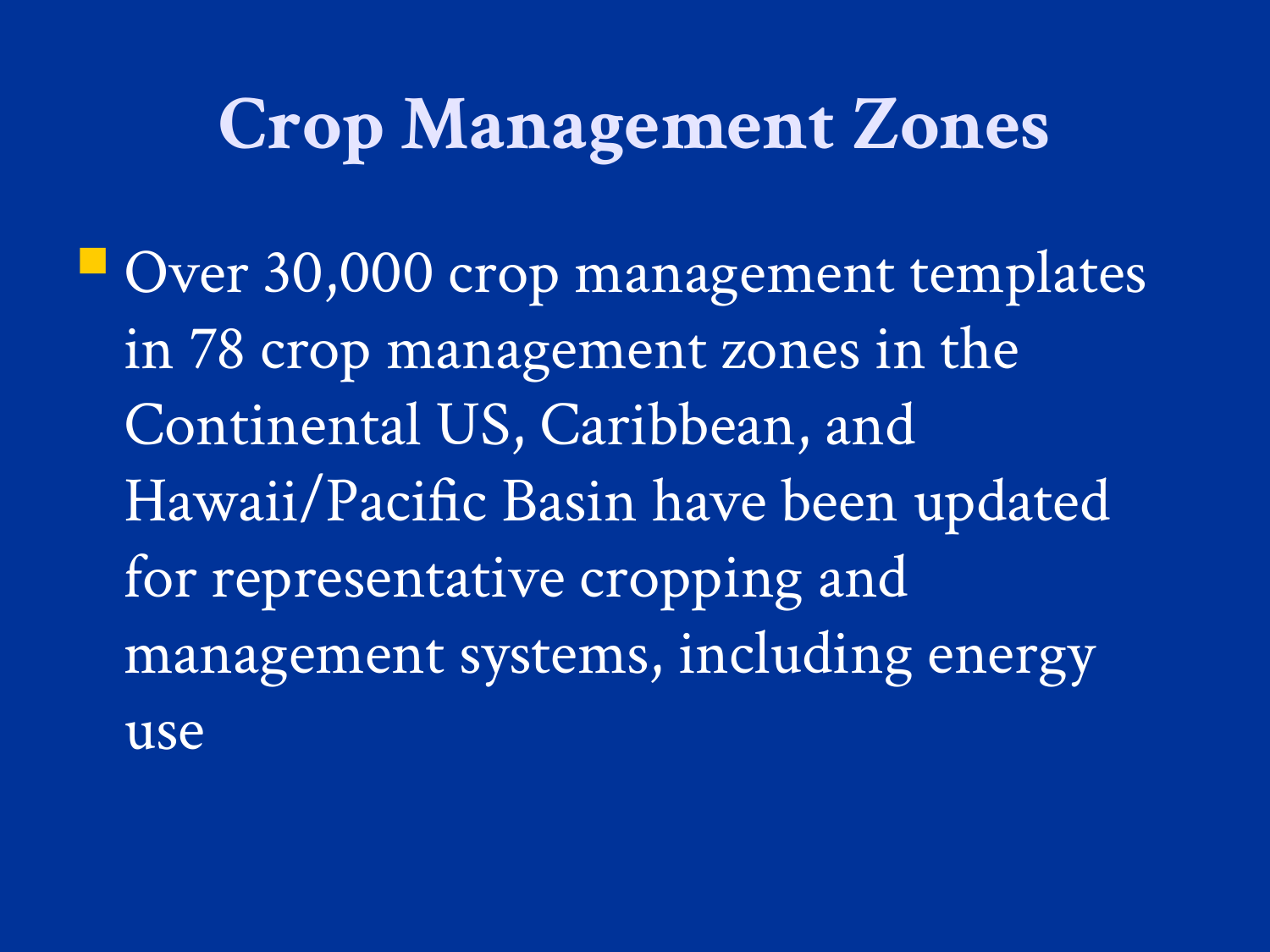

# Crop Management Zones
Over 30,000 crop management templates in 78 crop management zones in the Continental US, Caribbean, and Hawaii/Pacific Basin have been updated for representative cropping and management systems, including energy use

8